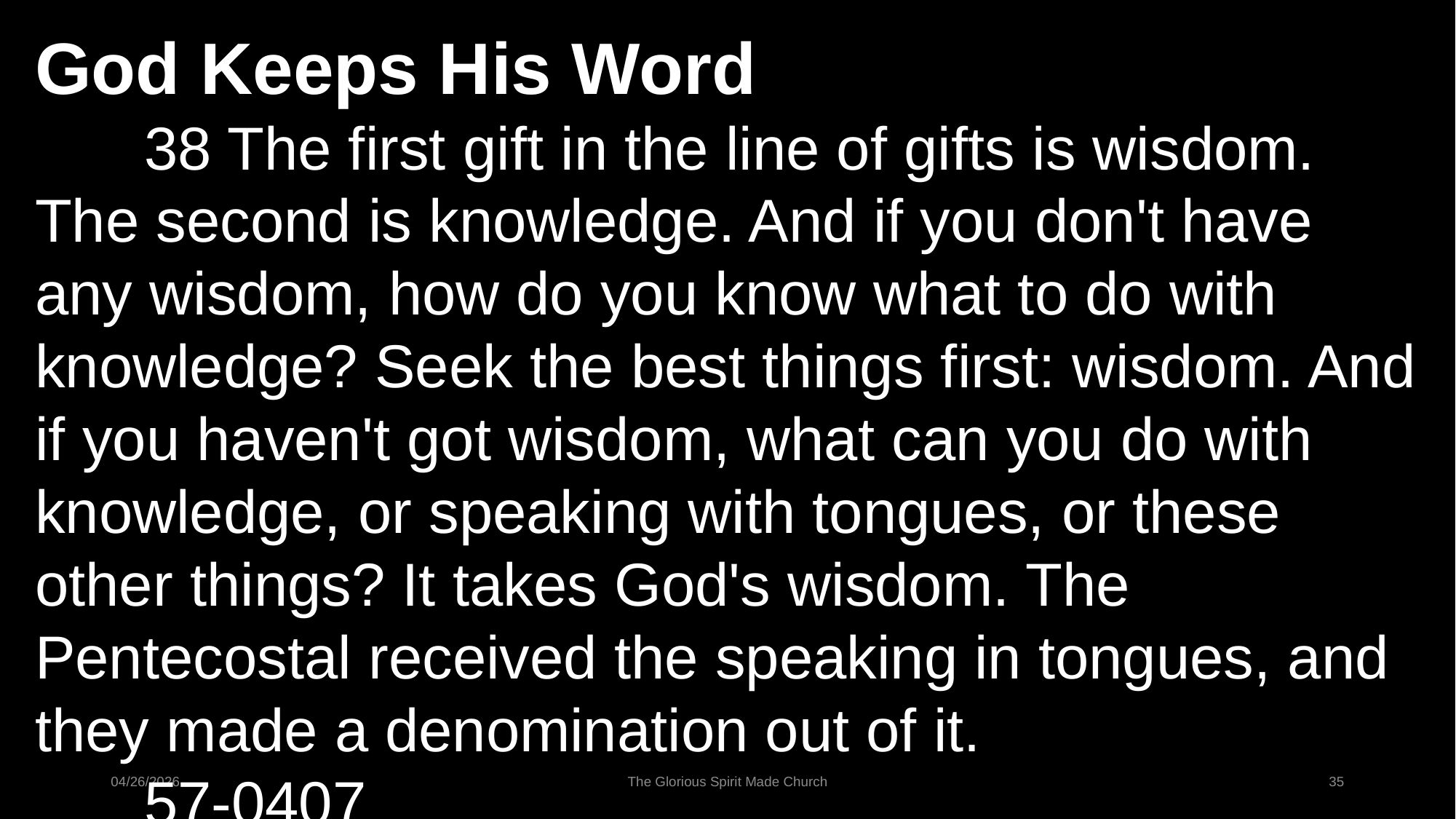

God Keeps His Word
	38 The first gift in the line of gifts is wisdom. The second is knowledge. And if you don't have any wisdom, how do you know what to do with knowledge? Seek the best things first: wisdom. And if you haven't got wisdom, what can you do with knowledge, or speaking with tongues, or these other things? It takes God's wisdom. The Pentecostal received the speaking in tongues, and they made a denomination out of it. 					57-0407
04/26/2026
The Glorious Spirit Made Church
35